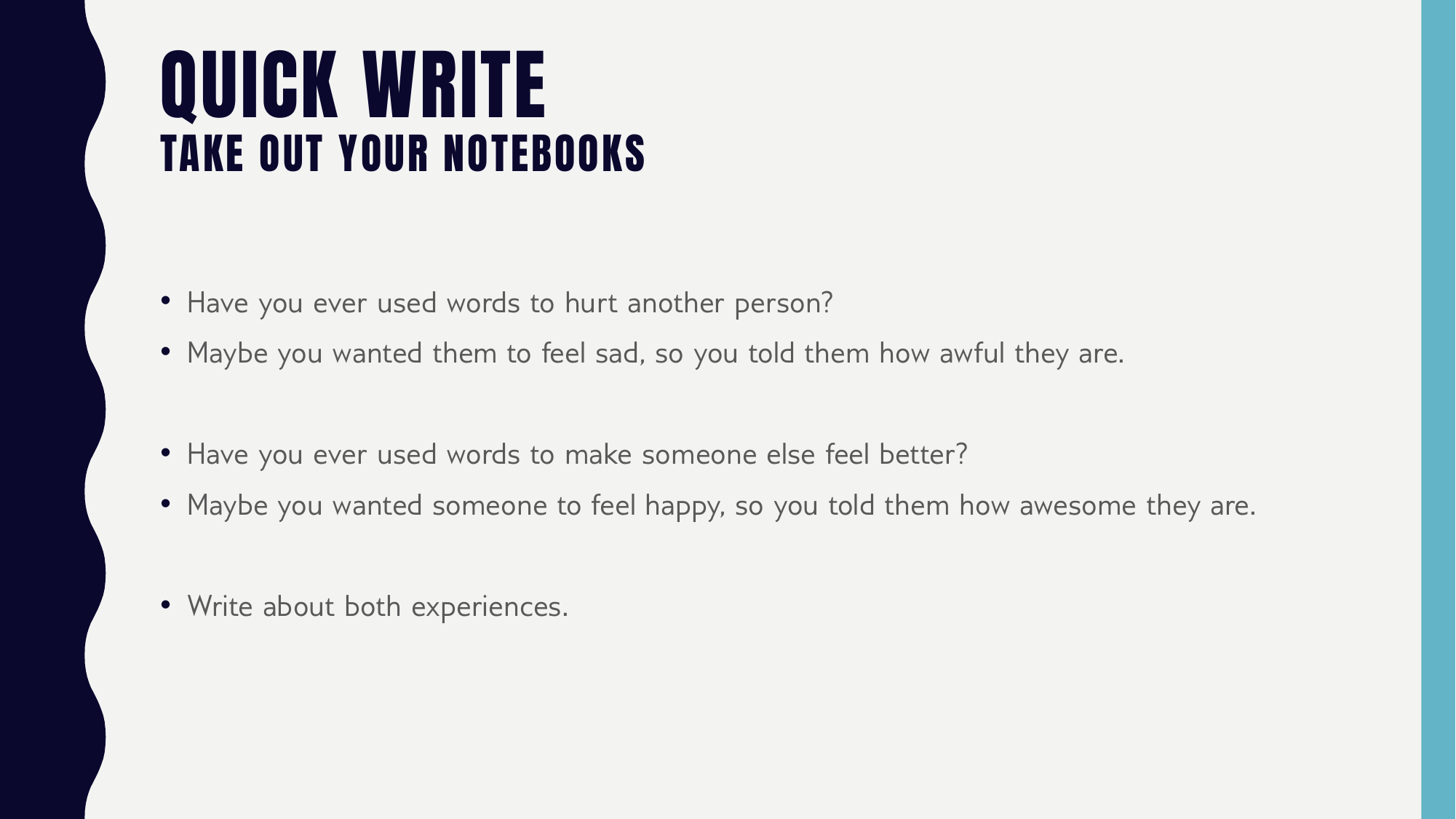

# Quick Write take out your notebooks
Have you ever used words to hurt another person?
Maybe you wanted them to feel sad, so you told them how awful they are.

Have you ever used words to make someone else feel better?
Maybe you wanted someone to feel happy, so you told them how awesome they are.

Write about both experiences.